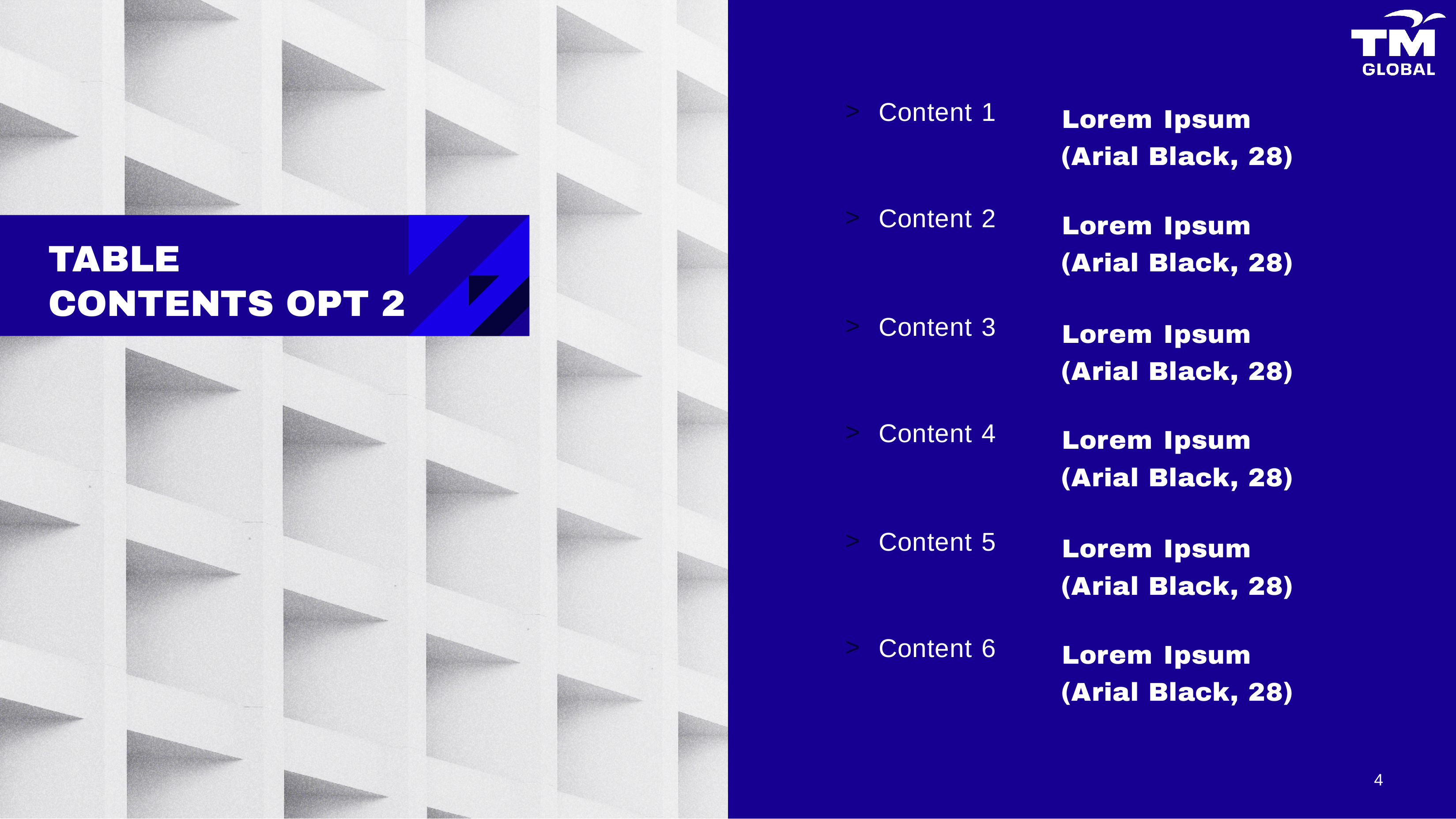

Lorem Ipsum (Arial Black, 28)
Content 1
Lorem Ipsum (Arial Black, 28)
Content 2
TABLE
CONTENTS OPT 2
Lorem Ipsum (Arial Black, 28)
Content 3
Lorem Ipsum (Arial Black, 28)
Content 4
Lorem Ipsum (Arial Black, 28)
Content 5
Lorem Ipsum (Arial Black, 28)
Content 6
4